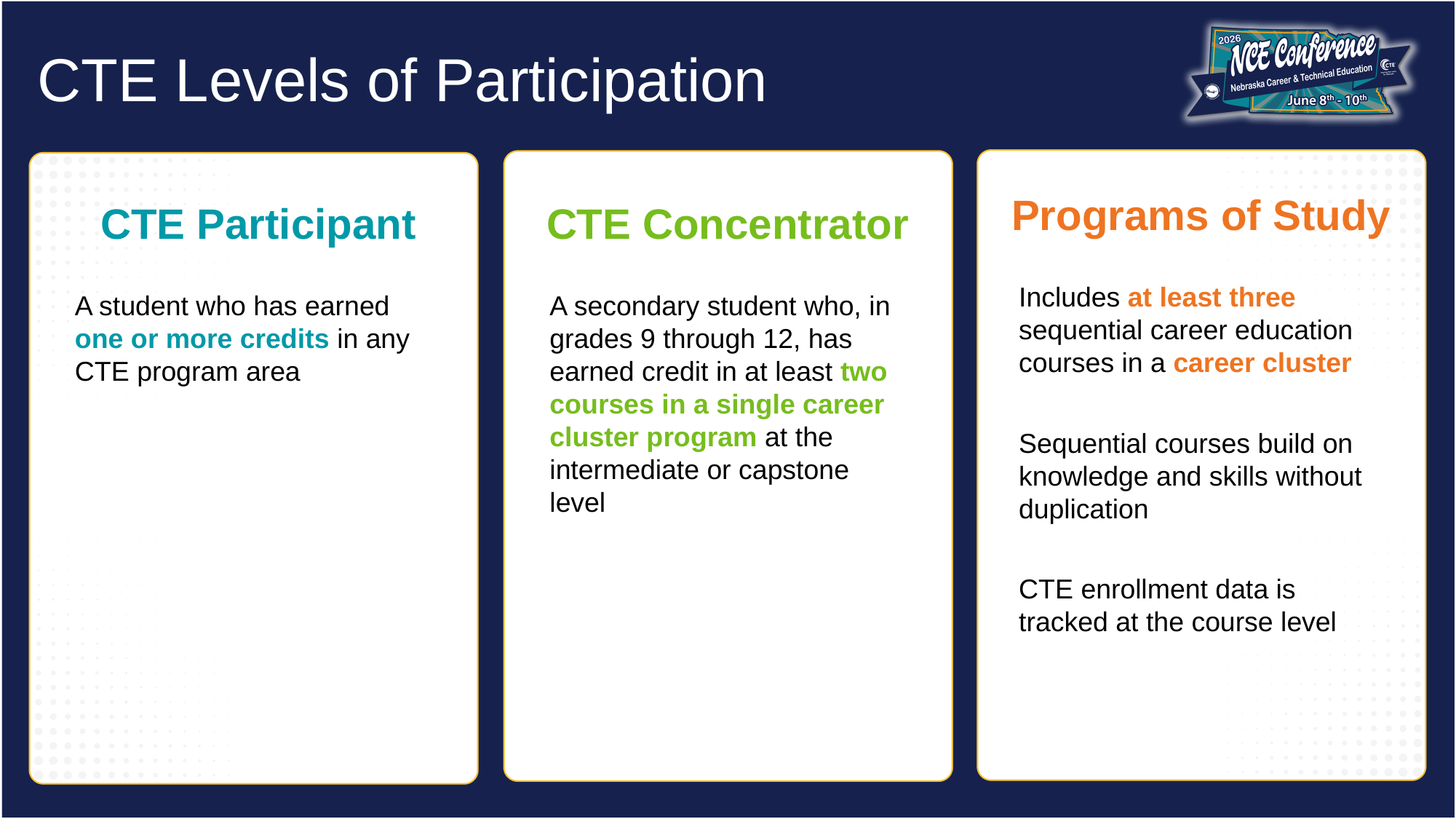

CTE Levels of Participation
Programs of Study
CTE Participant
CTE Concentrator
Includes at least three sequential career education courses in a career cluster

Sequential courses build on knowledge and skills without duplication

CTE enrollment data is tracked at the course level

A student who has earned one or more credits in any CTE program area

A secondary student who, in grades 9 through 12, has earned credit in at least two courses in a single career cluster program at the intermediate or capstone level